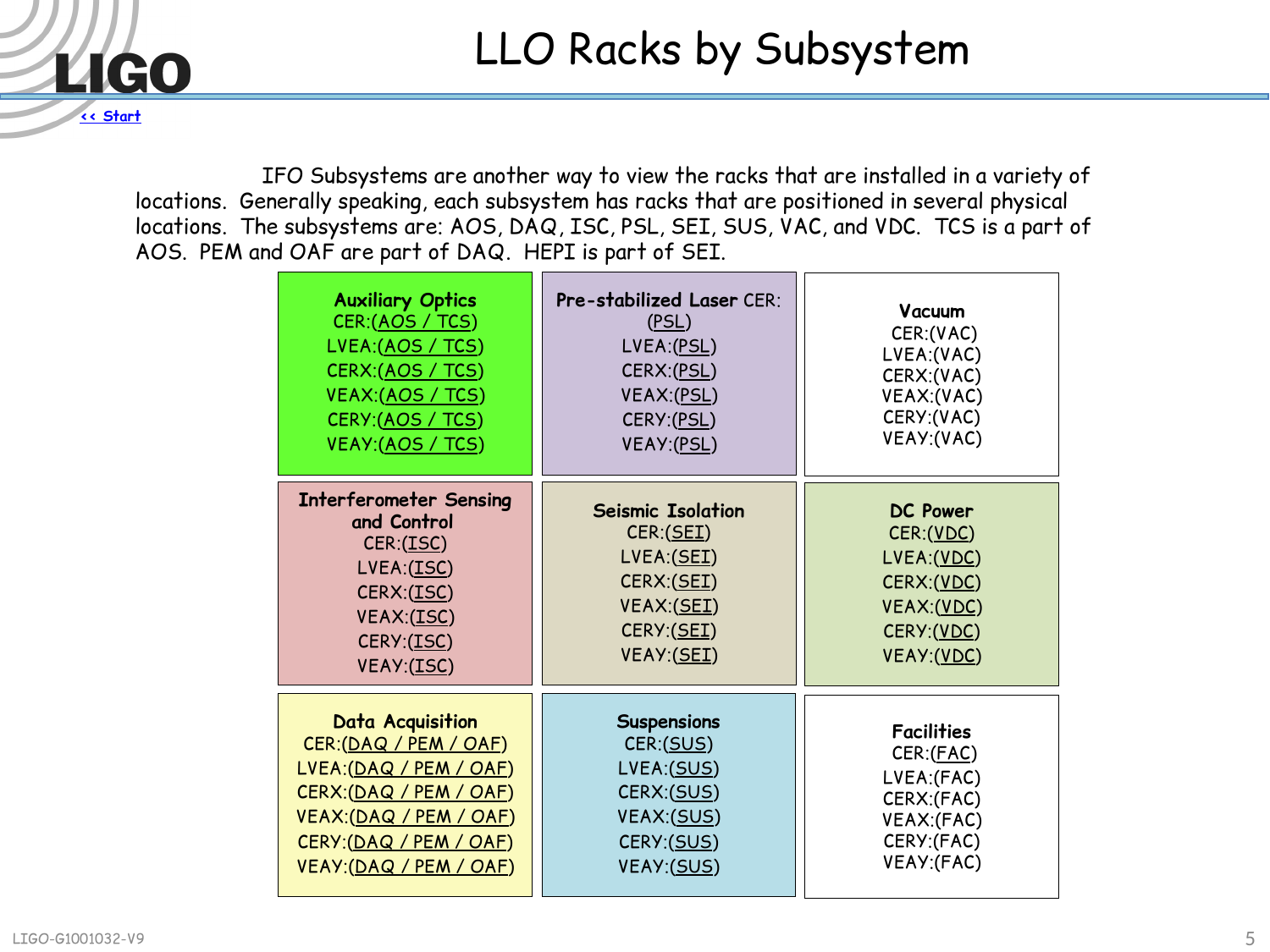

# LLO Racks by Subsystem
<< Start
	IFO Subsystems are another way to view the racks that are installed in a variety of locations.  Generally speaking, each subsystem has racks that are positioned in several physical locations.  The subsystems are: AOS, DAQ, ISC, PSL, SEI, SUS, VAC, and VDC.  TCS is a part of AOS.  PEM and OAF are part of DAQ.  HEPI is part of SEI.
Pre-stabilized Laser CER:(PSL)
LVEA:(PSL)
CERX:(PSL)
VEAX:(PSL)
CERY:(PSL)
VEAY:(PSL)
Auxiliary Optics
CER:(AOS / TCS)
LVEA:(AOS / TCS)
CERX:(AOS / TCS)
VEAX:(AOS / TCS)
CERY:(AOS / TCS)
VEAY:(AOS / TCS)
Vacuum
 CER:(VAC)
LVEA:(VAC)
CERX:(VAC)
VEAX:(VAC)
CERY:(VAC)
VEAY:(VAC)
Interferometer Sensing and Control
CER:(ISC)
LVEA:(ISC)
CERX:(ISC)
VEAX:(ISC)
CERY:(ISC)
VEAY:(ISC)
Seismic Isolation
CER:(SEI)
LVEA:(SEI)
CERX:(SEI)
VEAX:(SEI)
CERY:(SEI)
VEAY:(SEI)
DC Power
CER:(VDC)
LVEA:(VDC)
CERX:(VDC)
VEAX:(VDC)
CERY:(VDC)
VEAY:(VDC)
Data Acquisition
CER:(DAQ / PEM / OAF)
LVEA:(DAQ / PEM / OAF)
CERX:(DAQ / PEM / OAF)
VEAX:(DAQ / PEM / OAF)
CERY:(DAQ / PEM / OAF)
VEAY:(DAQ / PEM / OAF)
Suspensions
CER:(SUS)
LVEA:(SUS)
CERX:(SUS)
VEAX:(SUS)
CERY:(SUS)
VEAY:(SUS)
Facilities
 CER:(FAC)
LVEA:(FAC)
CERX:(FAC)
VEAX:(FAC)
CERY:(FAC)
VEAY:(FAC)
5
LIGO-G1001032-V9